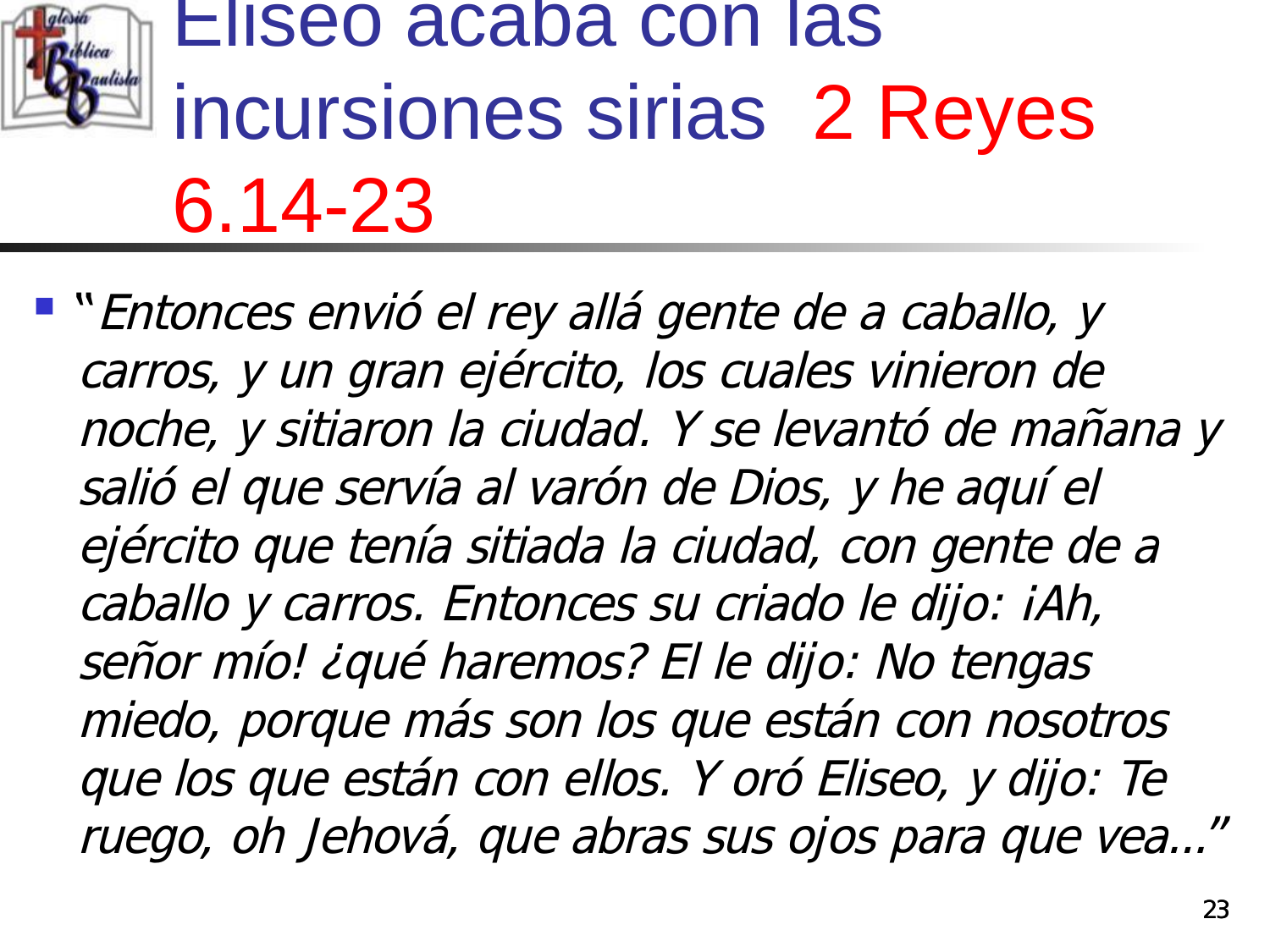

# Eliseo acaba con las incursiones sirias  2 Reyes 6.14-23
“Entonces envió el rey allá gente de a caballo, y carros, y un gran ejército, los cuales vinieron de noche, y sitiaron la ciudad. Y se levantó de mañana y salió el que servía al varón de Dios, y he aquí el ejército que tenía sitiada la ciudad, con gente de a caballo y carros. Entonces su criado le dijo: ¡Ah, señor mío! ¿qué haremos? El le dijo: No tengas miedo, porque más son los que están con nosotros que los que están con ellos. Y oró Eliseo, y dijo: Te ruego, oh Jehová, que abras sus ojos para que vea…”

23
23